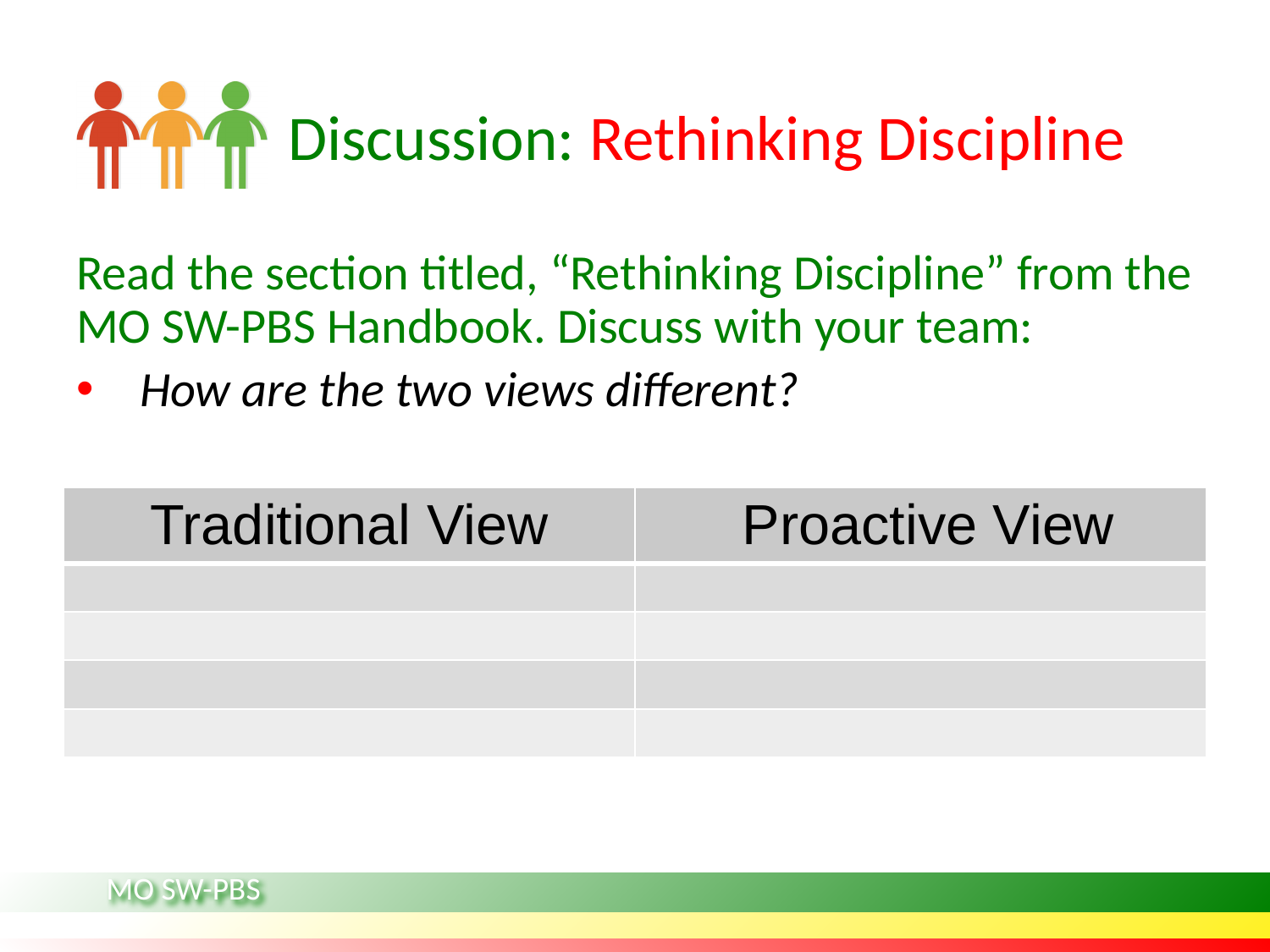

# Discussion: Rethinking Discipline

Read the section titled, “Rethinking Discipline” from the MO SW-PBS Handbook. Discuss with your team:
How are the two views different?

| Traditional View | Proactive View |
| --- | --- |
|  |  |
|  |  |
|  |  |
|  |  |